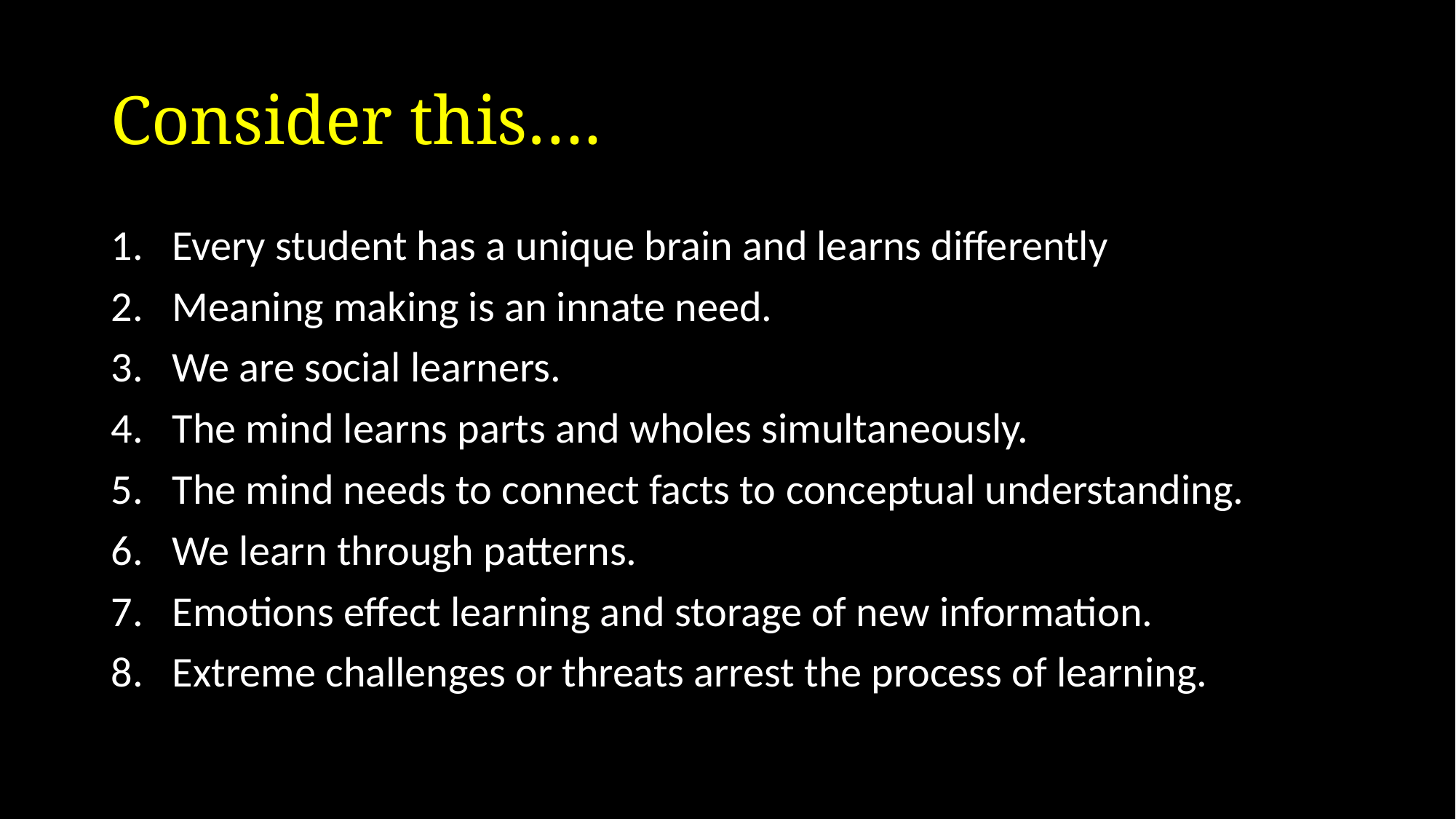

# Consider this….
Every student has a unique brain and learns differently
Meaning making is an innate need.
We are social learners.
The mind learns parts and wholes simultaneously.
The mind needs to connect facts to conceptual understanding.
We learn through patterns.
Emotions effect learning and storage of new information.
Extreme challenges or threats arrest the process of learning.